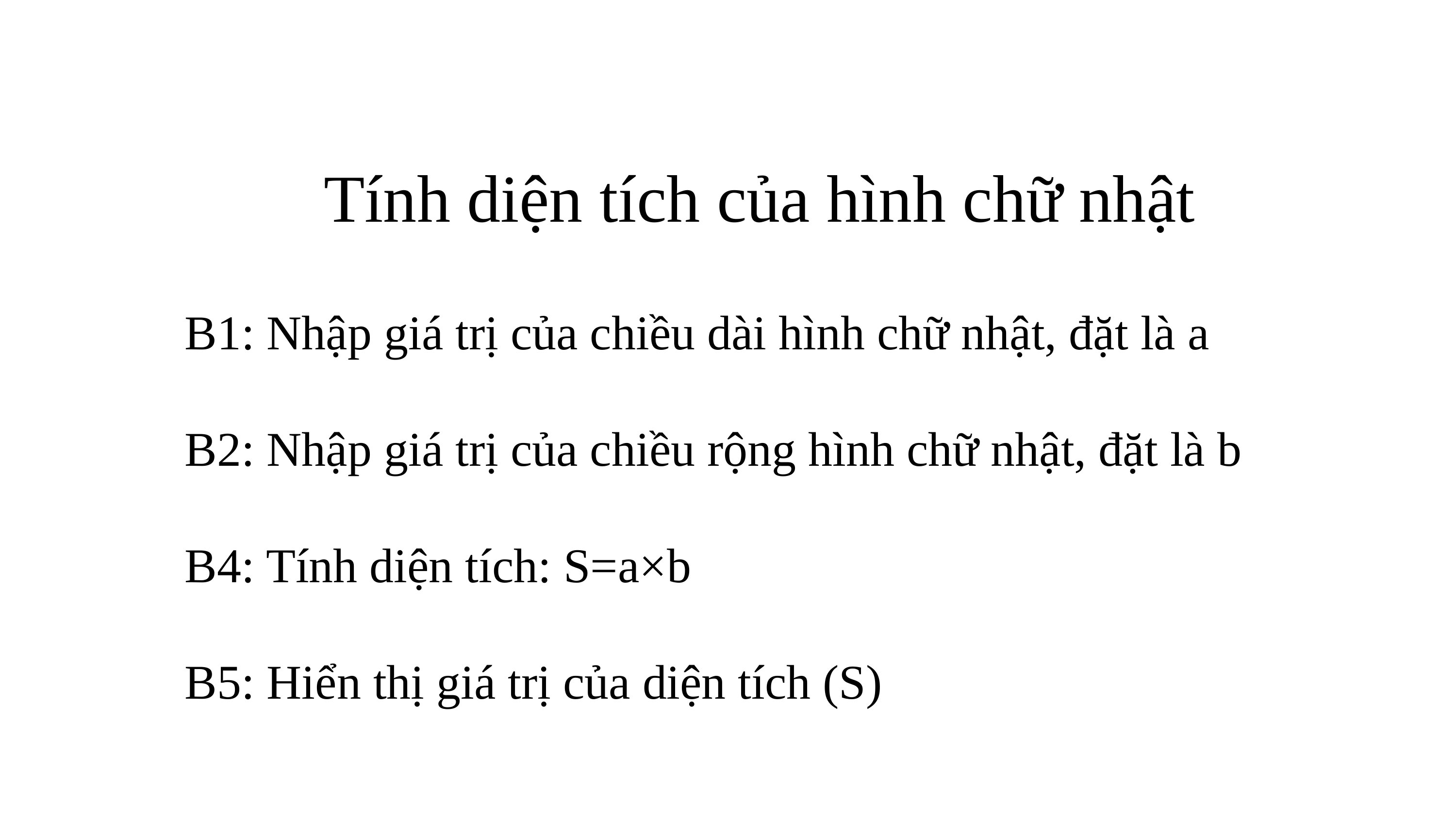

Tính diện tích của hình chữ nhật
B1: Nhập giá trị của chiều dài hình chữ nhật, đặt là a

B2: Nhập giá trị của chiều rộng hình chữ nhật, đặt là b

B4: Tính diện tích: S=a×b

B5: Hiển thị giá trị của diện tích (S)